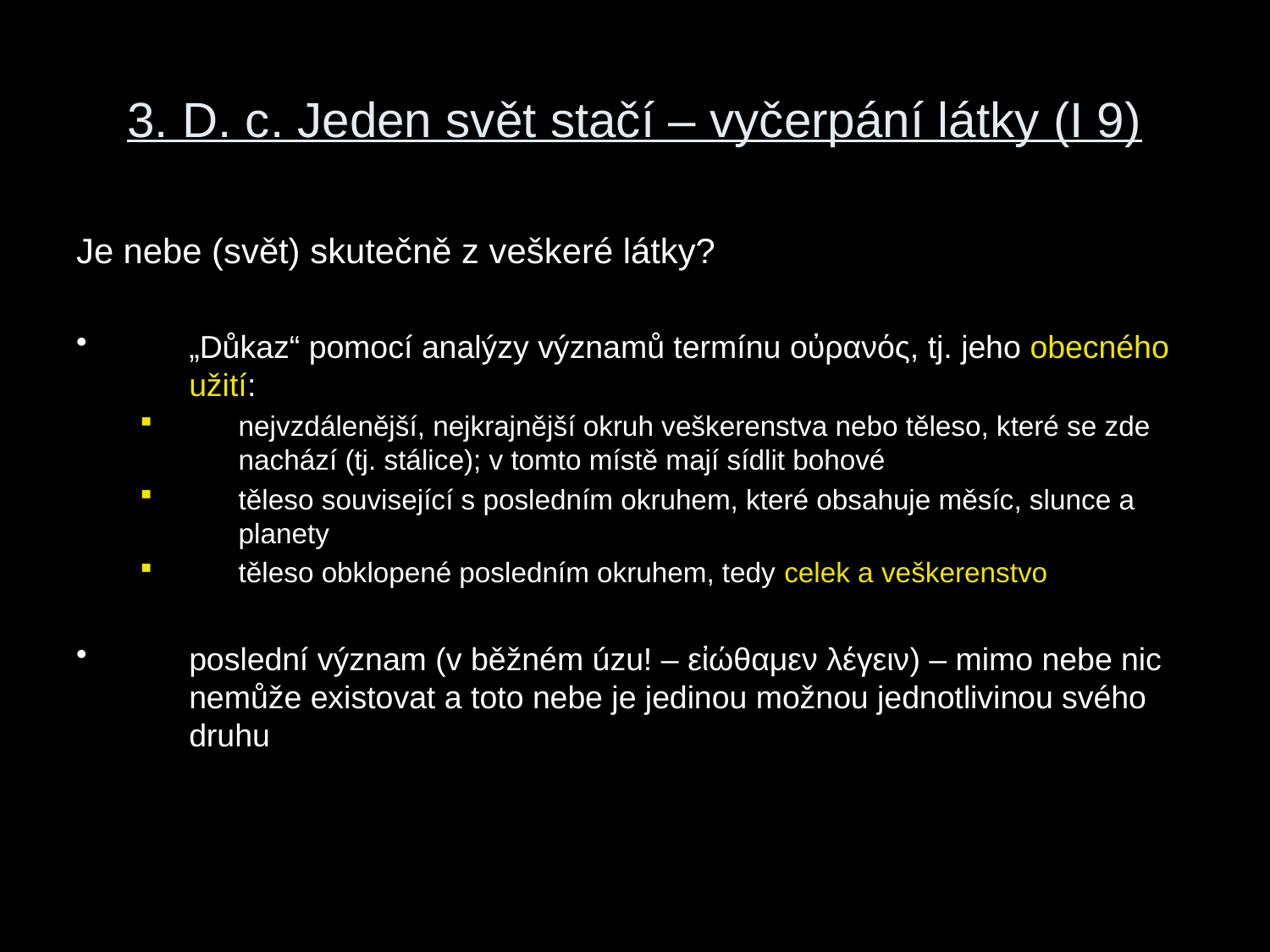

# 3. D. c. Jeden svět stačí – vyčerpání látky (I 9)
Je nebe (svět) skutečně z veškeré látky?

„Důkaz“ pomocí analýzy významů termínu οὐρανός, tj. jeho obecného užití:
nejvzdálenější, nejkrajnější okruh veškerenstva nebo těleso, které se zde nachází (tj. stálice); v tomto místě mají sídlit bohové
těleso související s posledním okruhem, které obsahuje měsíc, slunce a planety
těleso obklopené posledním okruhem, tedy celek a veškerenstvo

poslední význam (v běžném úzu! – εἰώθαμεν λέγειν) – mimo nebe nic nemůže existovat a toto nebe je jedinou možnou jednotlivinou svého druhu